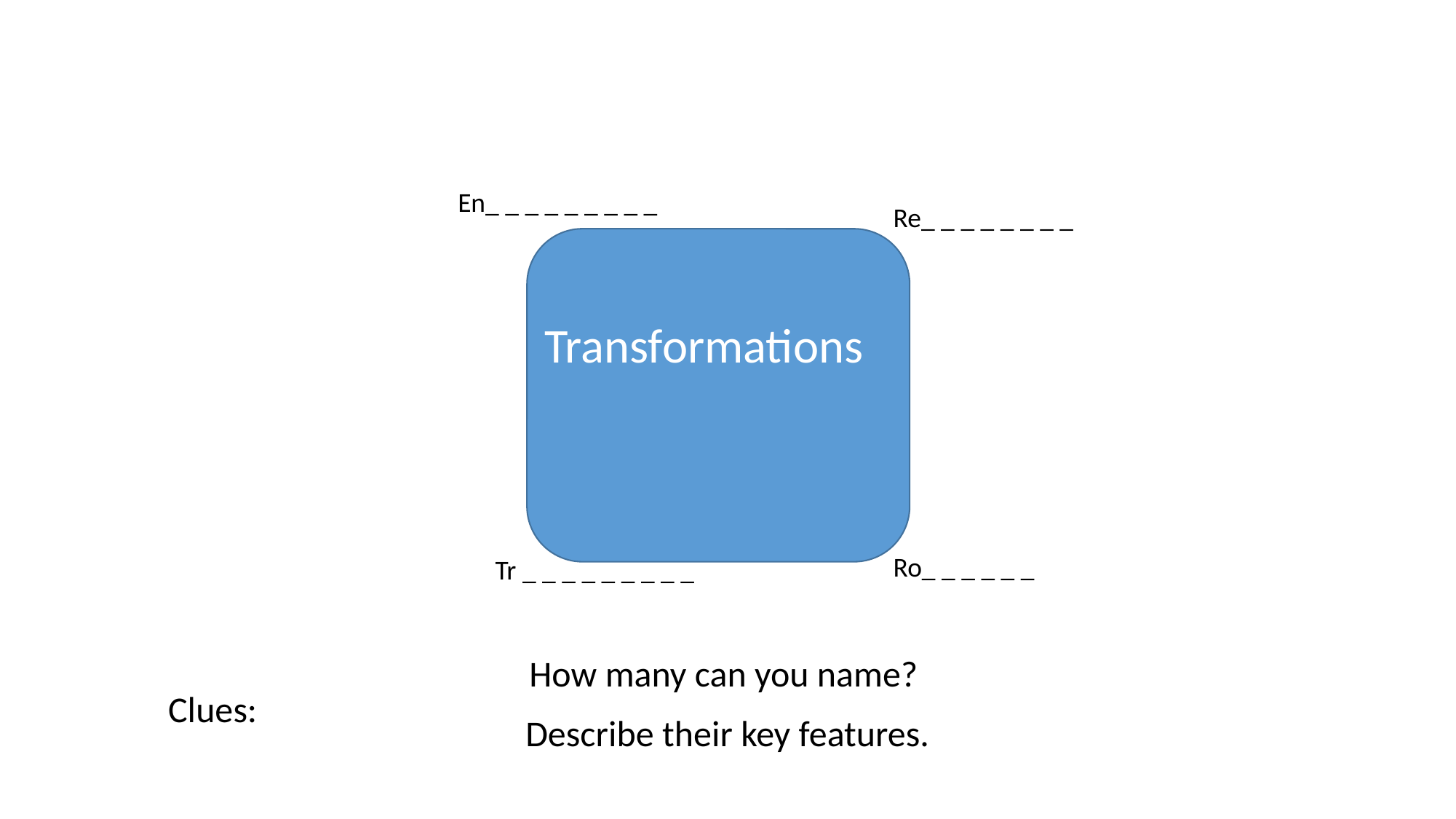

#
En_ _ _ _ _ _ _ _ _
Re_ _ _ _ _ _ _ _

How many can you name?

Transformations
Ro_ _ _ _ _ _
Tr _ _ _ _ _ _ _ _ _
Clues:
Describe their key features.